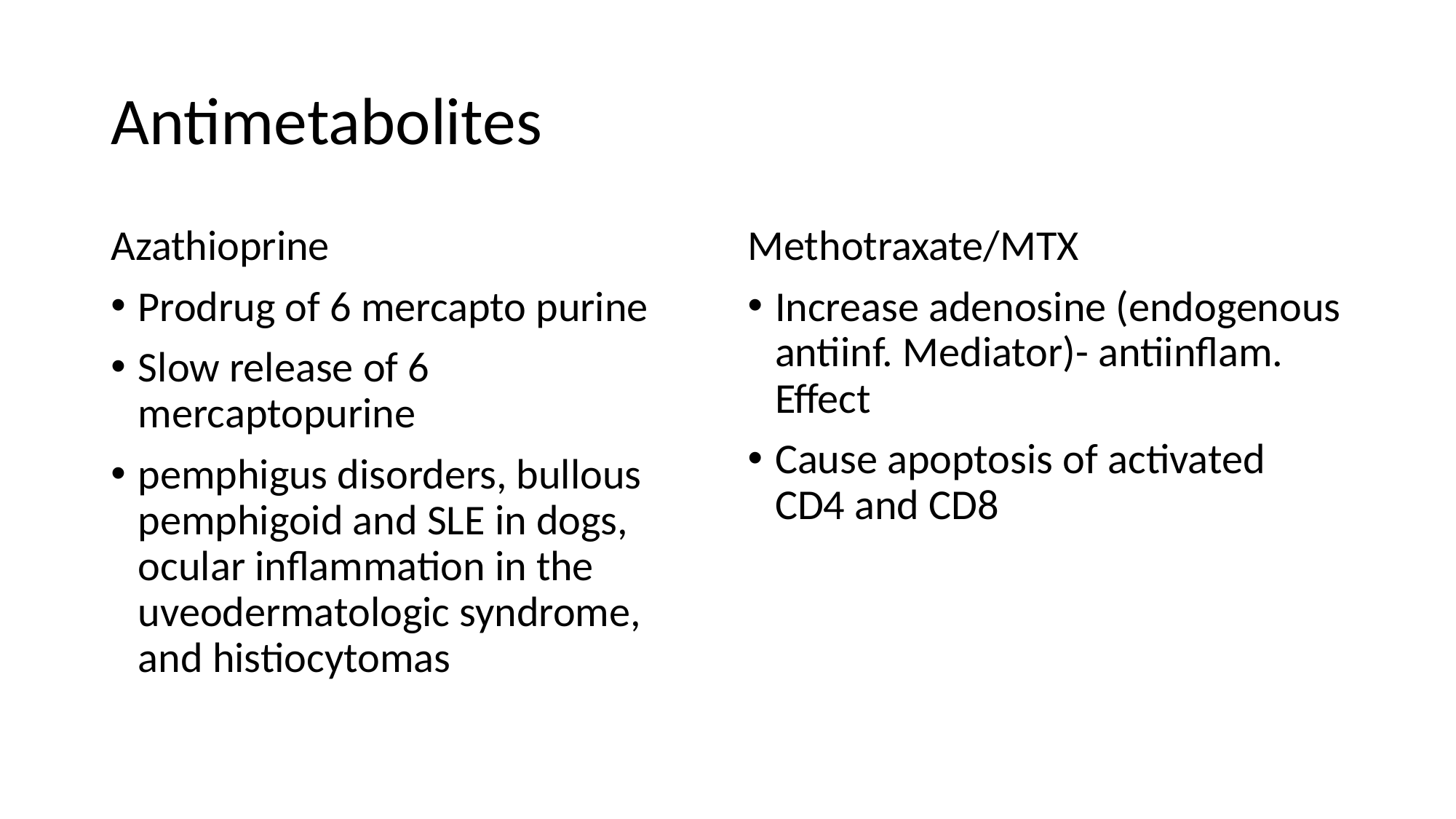

# Antimetabolites
Azathioprine
Prodrug of 6 mercapto purine
Slow release of 6 mercaptopurine
pemphigus disorders, bullous pemphigoid and SLE in dogs, ocular inflammation in the uveodermatologic syndrome, and histiocytomas
Methotraxate/MTX
Increase adenosine (endogenous antiinf. Mediator)- antiinflam. Effect
Cause apoptosis of activated CD4 and CD8